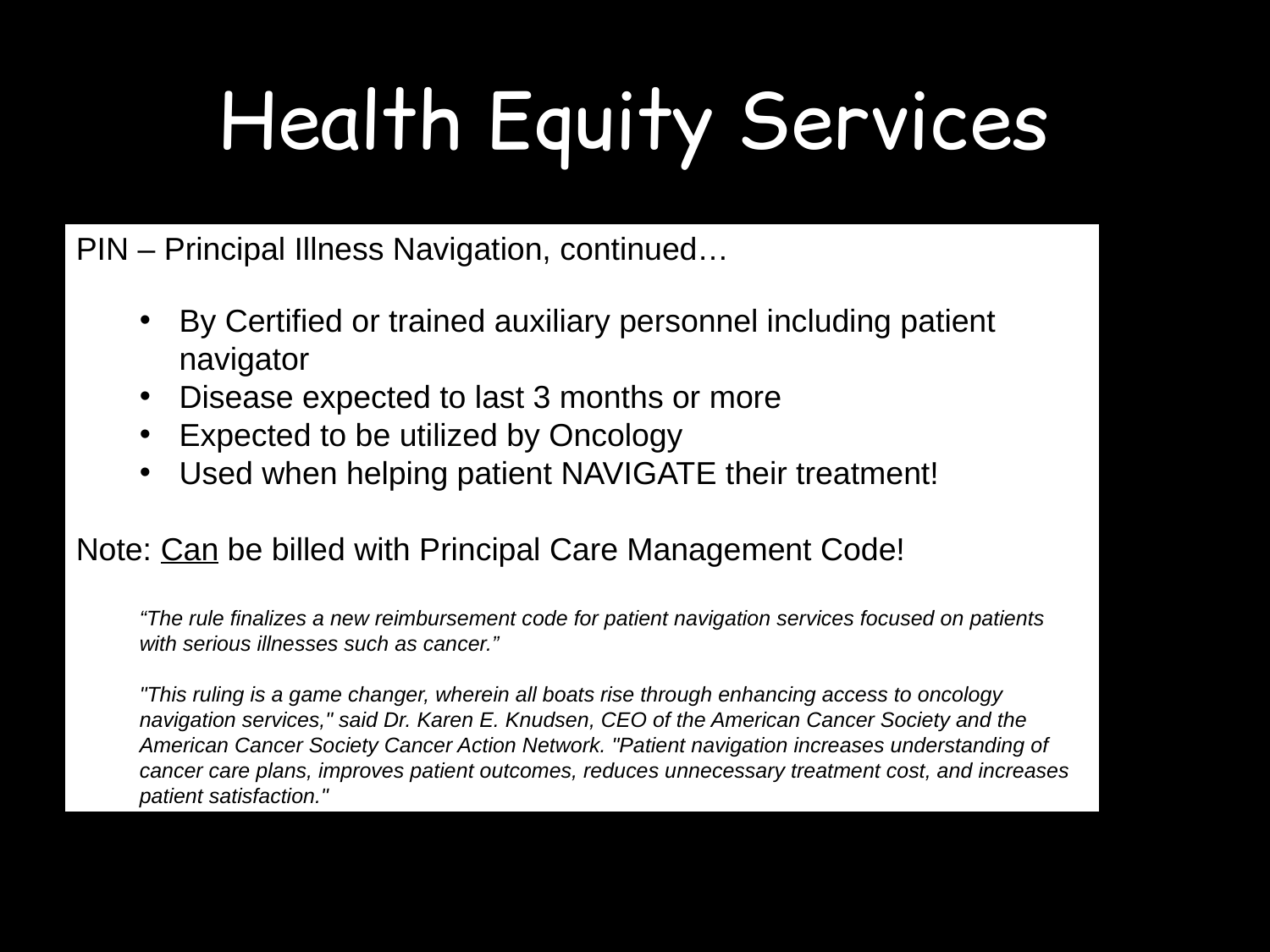

# Health Equity Services
PIN – Principal Illness Navigation, continued…

By Certified or trained auxiliary personnel including patient navigator
Disease expected to last 3 months or more
Expected to be utilized by Oncology
Used when helping patient NAVIGATE their treatment!

Note: Can be billed with Principal Care Management Code!

“The rule finalizes a new reimbursement code for patient navigation services focused on patients with serious illnesses such as cancer.”

"This ruling is a game changer, wherein all boats rise through enhancing access to oncology navigation services," said Dr. Karen E. Knudsen, CEO of the American Cancer Society and the American Cancer Society Cancer Action Network. "Patient navigation increases understanding of cancer care plans, improves patient outcomes, reduces unnecessary treatment cost, and increases patient satisfaction."